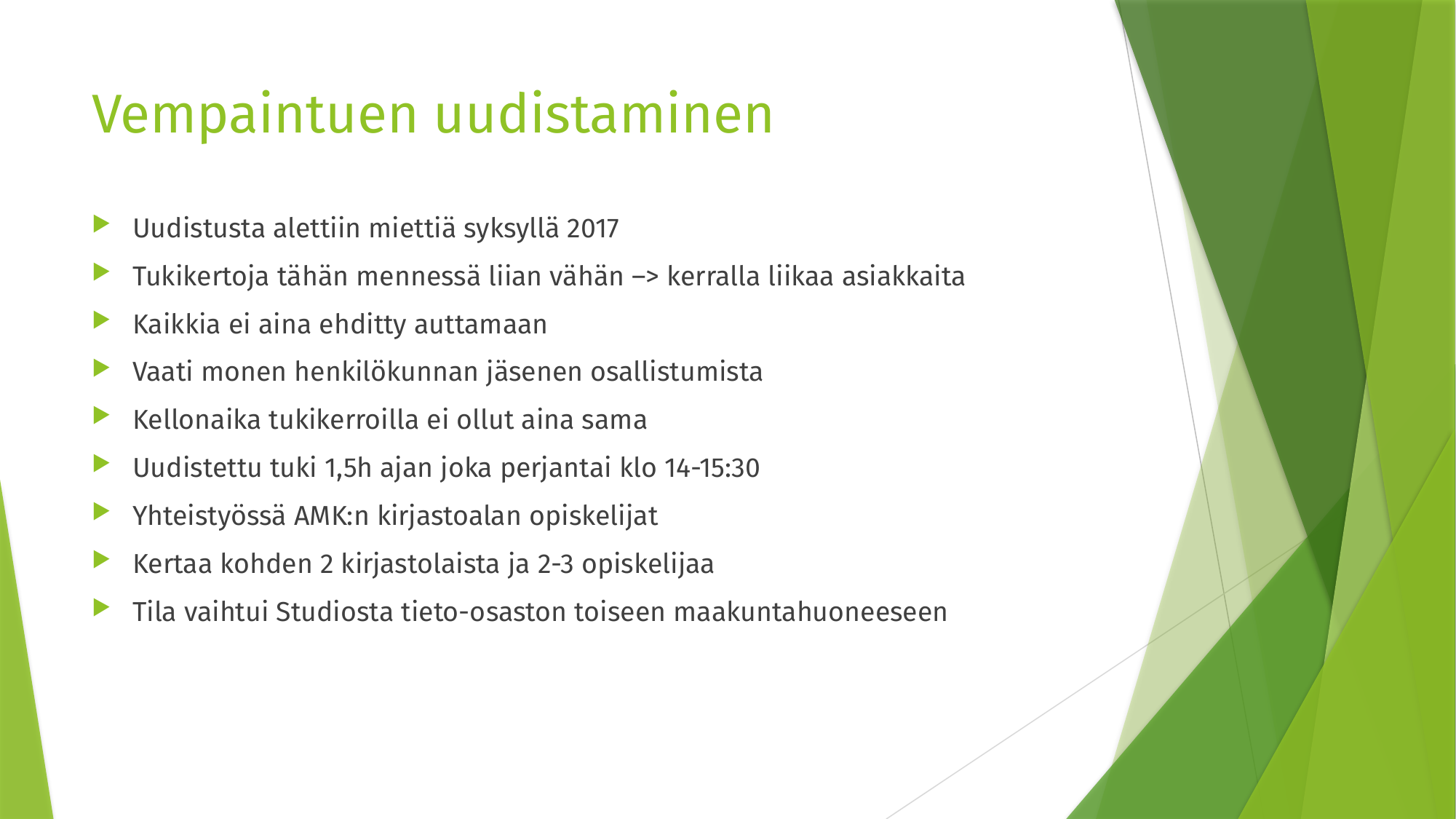

# Vempaintuen uudistaminen
Uudistusta alettiin miettiä syksyllä 2017
Tukikertoja tähän mennessä liian vähän –> kerralla liikaa asiakkaita
Kaikkia ei aina ehditty auttamaan
Vaati monen henkilökunnan jäsenen osallistumista
Kellonaika tukikerroilla ei ollut aina sama
Uudistettu tuki 1,5h ajan joka perjantai klo 14-15:30
Yhteistyössä AMK:n kirjastoalan opiskelijat
Kertaa kohden 2 kirjastolaista ja 2-3 opiskelijaa
Tila vaihtui Studiosta tieto-osaston toiseen maakuntahuoneeseen